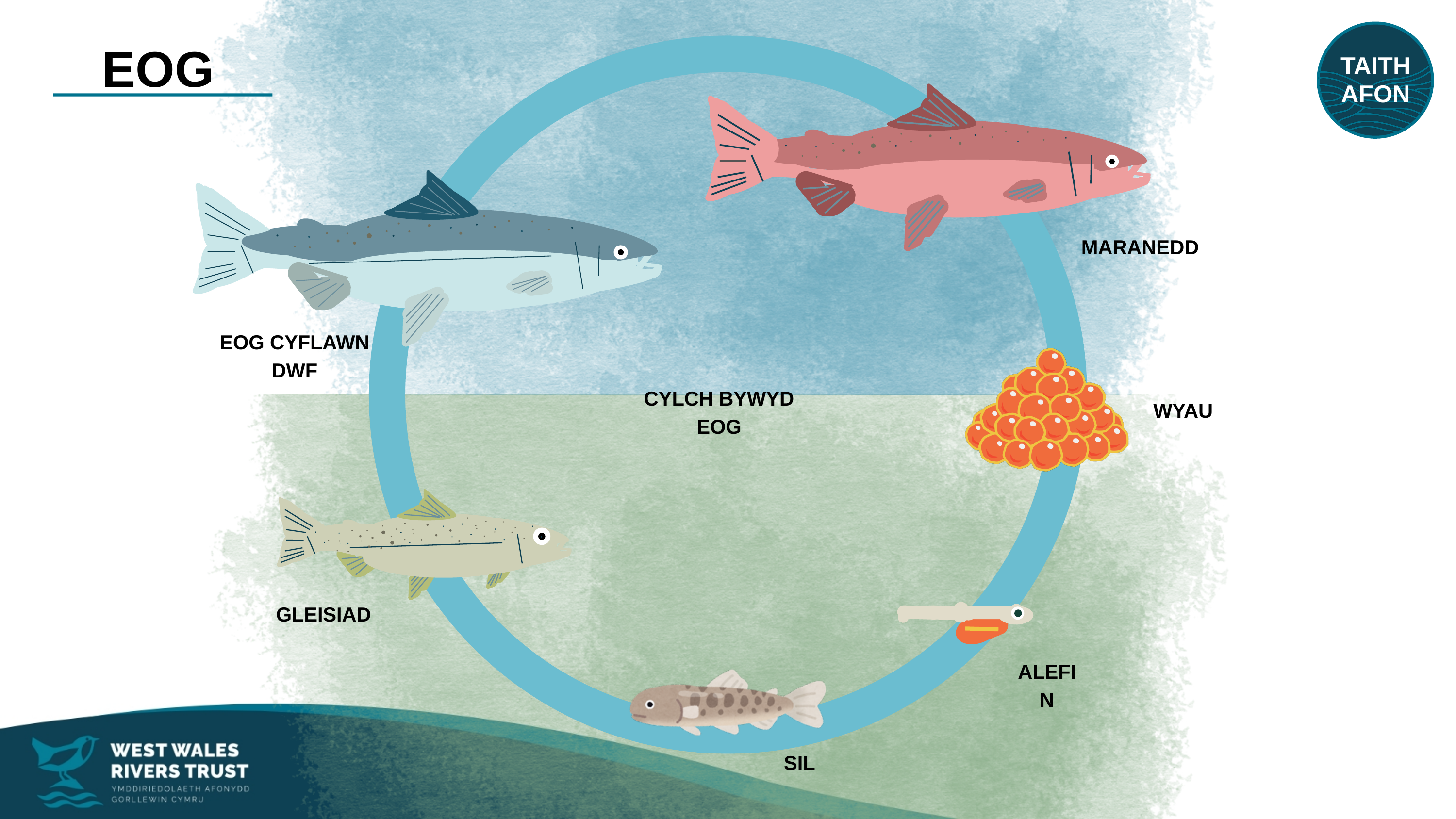

TAITH
AFON

EOG

MARANEDD
EOG CYFLAWN DWF

CYLCH BYWYD EOG
WYAU

GLEISIAD

ALEFIN

SIL